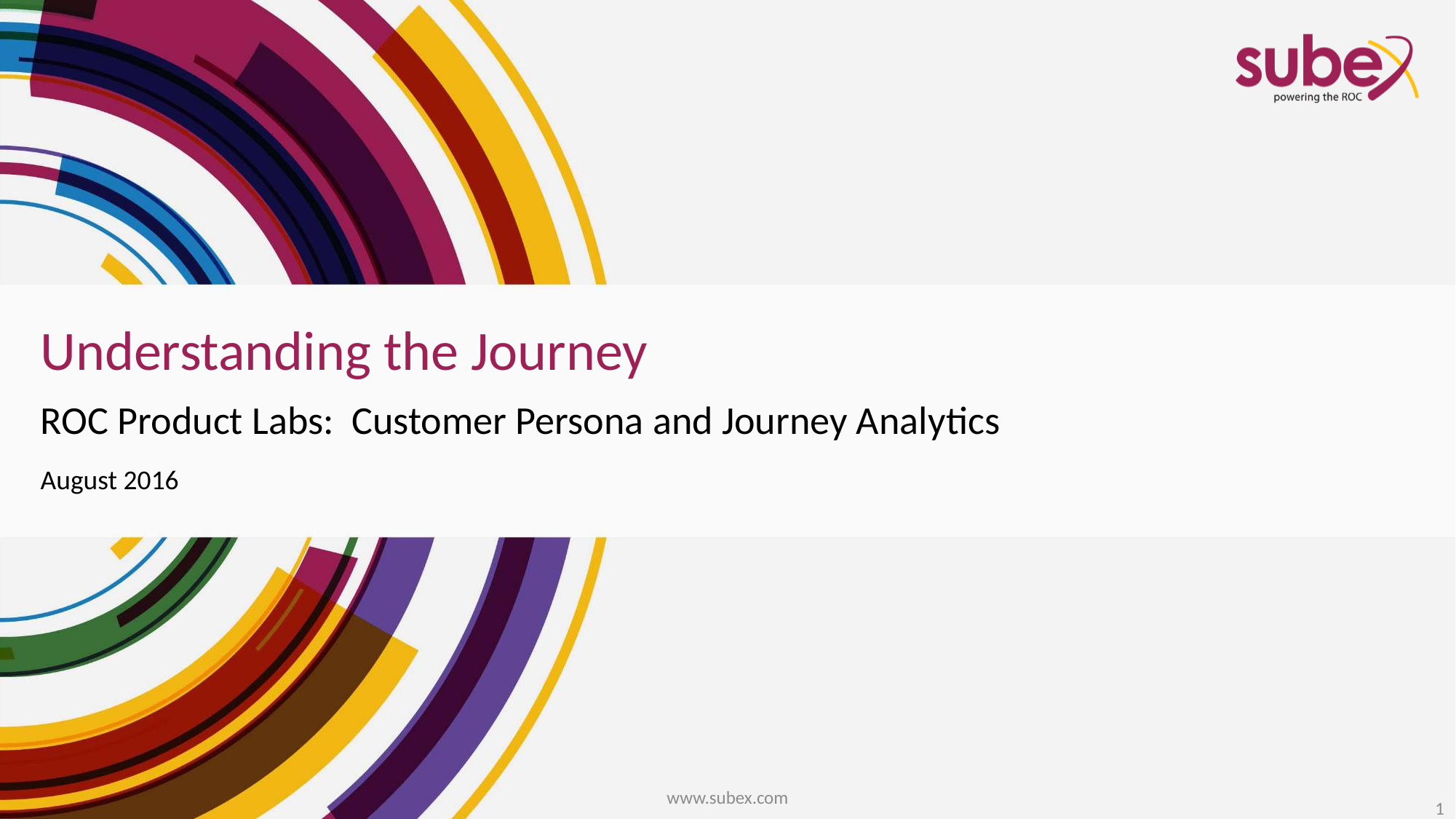

# Understanding the Journey
ROC Product Labs:  Customer Persona and Journey Analytics
August 2016
www.subex.com
1